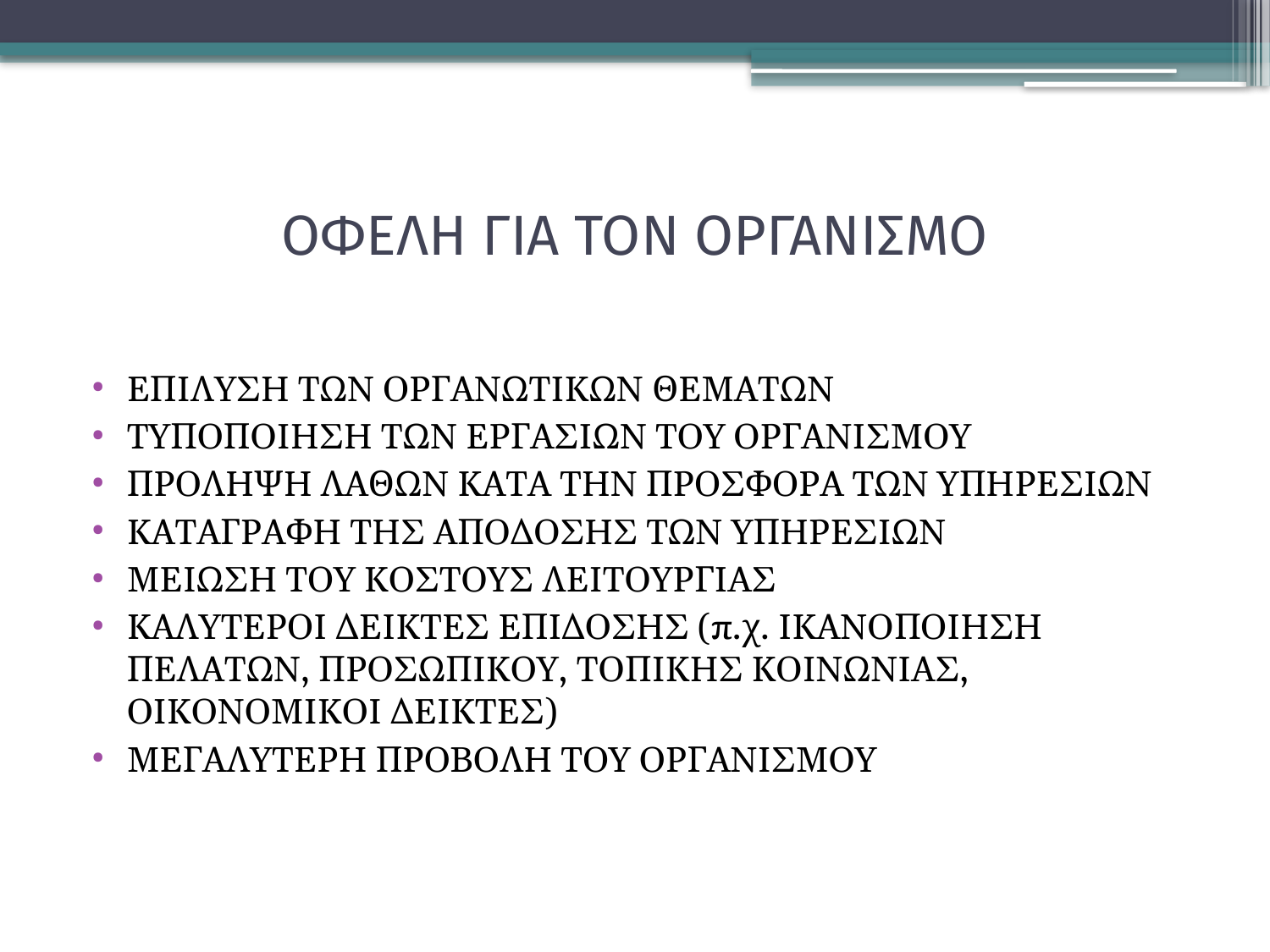

# ΟΦΕΛΗ ΓΙΑ ΤΟΝ ΟΡΓΑΝΙΣΜΟ

ΕΠΙΛΥΣΗ ΤΩΝ ΟΡΓΑΝΩΤΙΚΩΝ ΘΕΜΑΤΩΝ
ΤΥΠΟΠΟΙΗΣΗ ΤΩΝ ΕΡΓΑΣΙΩΝ ΤΟΥ ΟΡΓΑΝΙΣΜΟΥ
ΠΡΟΛΗΨΗ ΛΑΘΩΝ ΚΑΤΑ ΤΗΝ ΠΡΟΣΦΟΡΑ ΤΩΝ ΥΠΗΡΕΣΙΩΝ
ΚΑΤΑΓΡΑΦΗ ΤΗΣ ΑΠΟΔΟΣΗΣ ΤΩΝ ΥΠΗΡΕΣΙΩΝ
ΜΕΙΩΣΗ ΤΟΥ ΚΟΣΤΟΥΣ ΛΕΙΤΟΥΡΓΙΑΣ
ΚΑΛΥΤΕΡΟΙ ΔΕΙΚΤΕΣ ΕΠΙΔΟΣΗΣ (π.χ. ΙΚΑΝΟΠΟΙΗΣΗ ΠΕΛΑΤΩΝ, ΠΡΟΣΩΠΙΚΟΥ, ΤΟΠΙΚΗΣ ΚΟΙΝΩΝΙΑΣ, ΟΙΚΟΝΟΜΙΚΟΙ ΔΕΙΚΤΕΣ)
ΜΕΓΑΛΥΤΕΡΗ ΠΡΟΒΟΛΗ ΤΟΥ ΟΡΓΑΝΙΣΜΟΥ